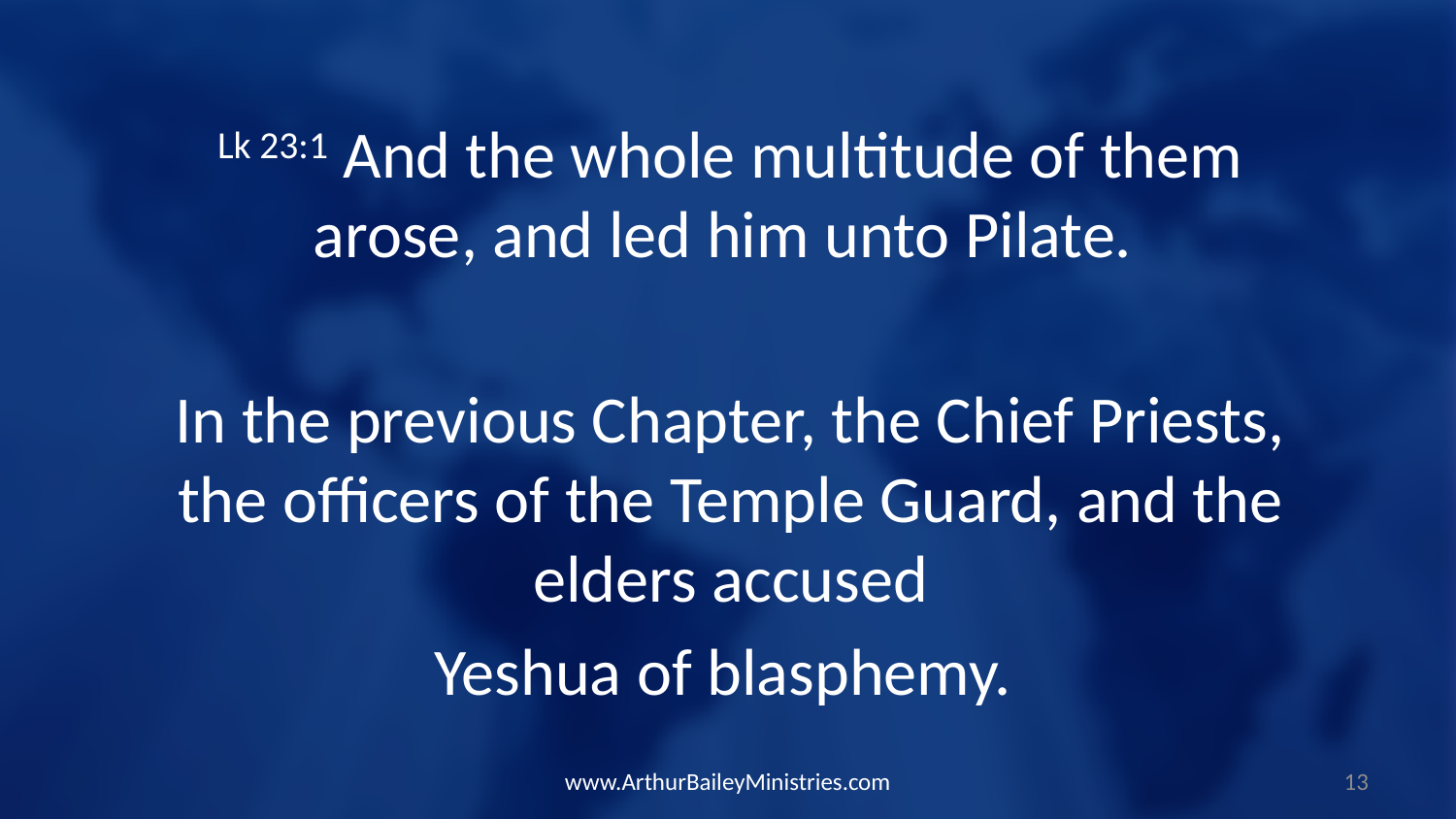

Lk 23:1 And the whole multitude of them arose, and led him unto Pilate.

In the previous Chapter, the Chief Priests, the officers of the Temple Guard, and the elders accused
Yeshua of blasphemy.

www.ArthurBaileyMinistries.com
13